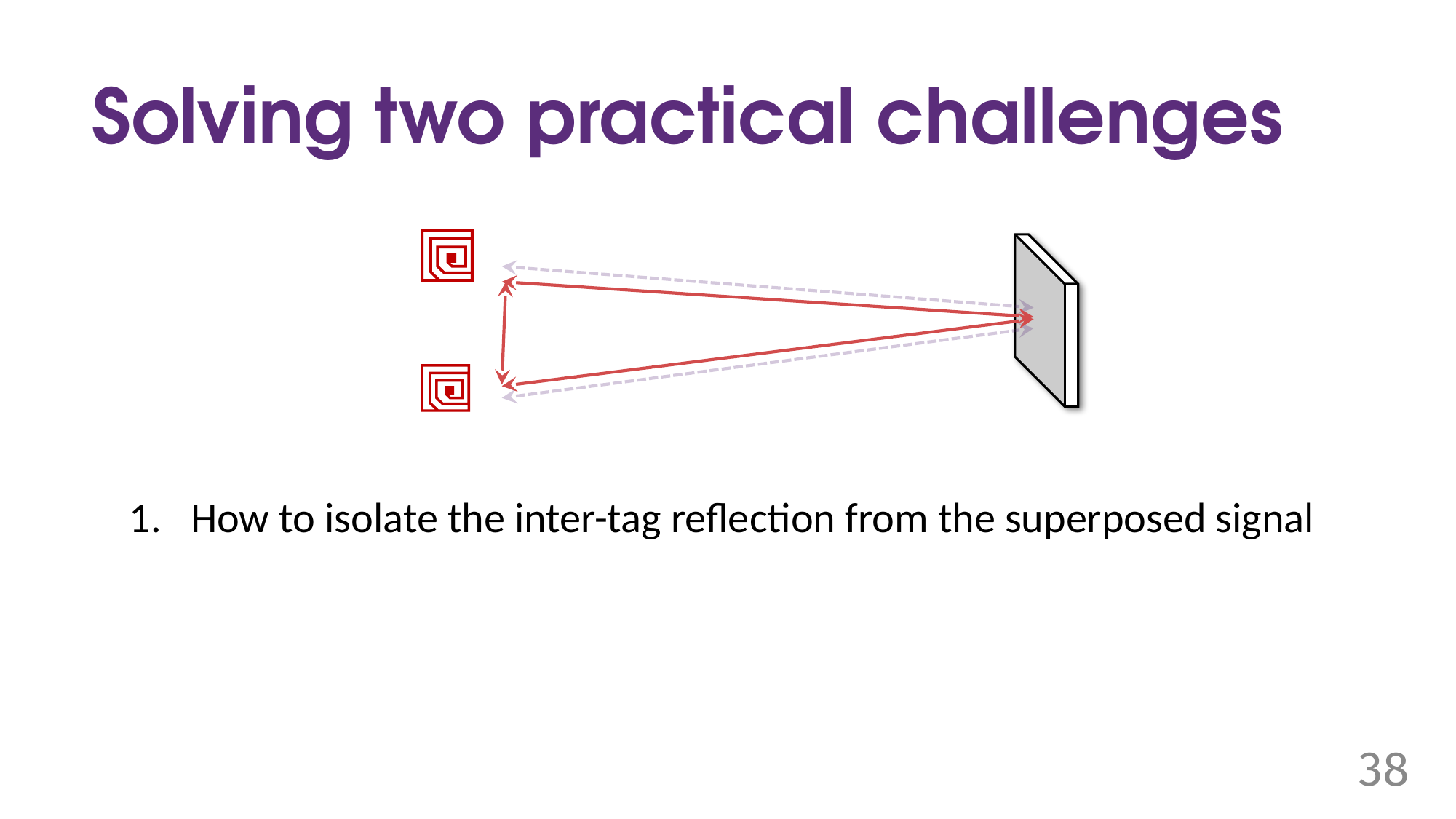

Solving two practical challenges

How to isolate the inter-tag reflection from the superposed signal
38